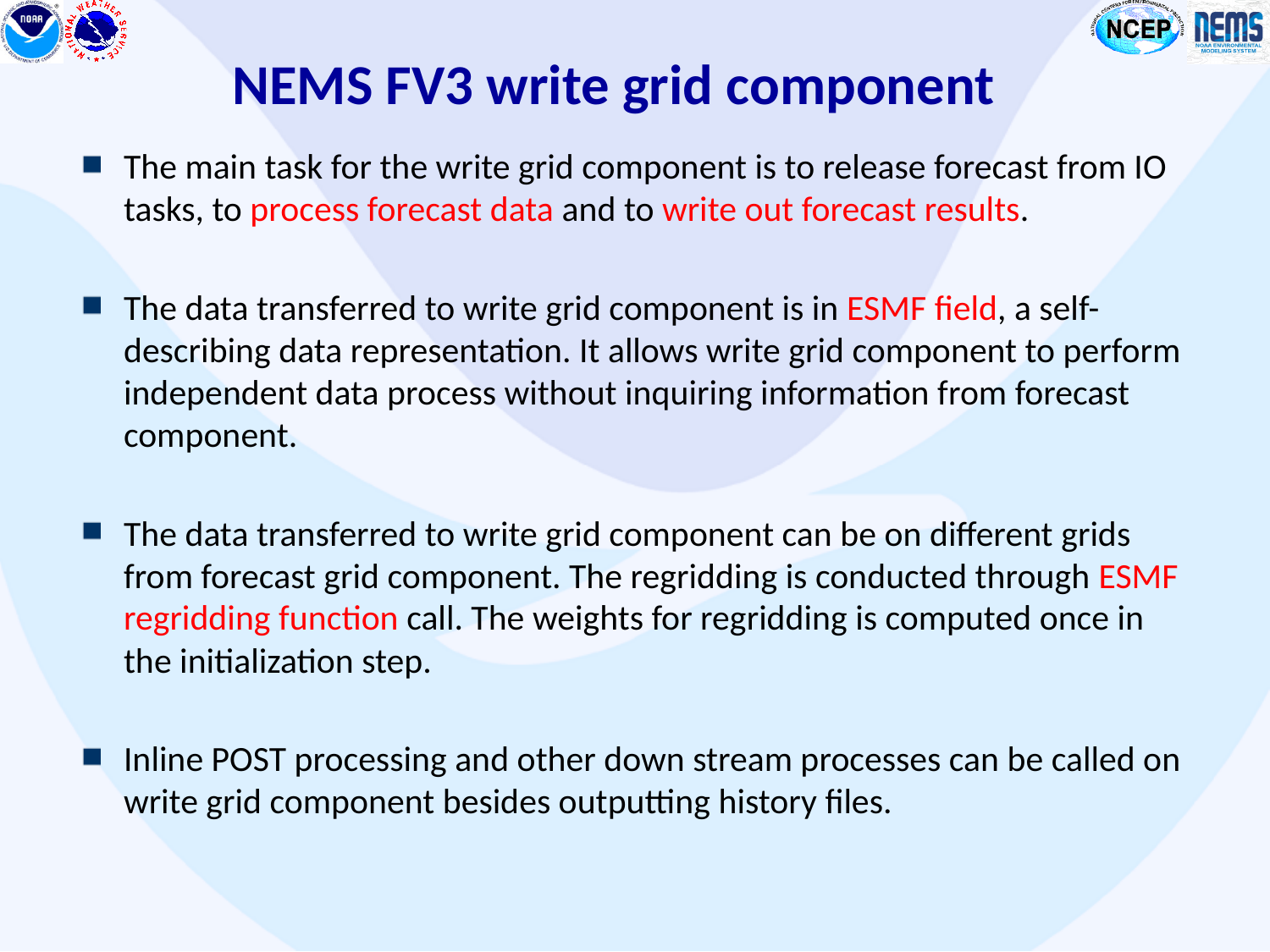

NEMS FV3 write grid component
The main task for the write grid component is to release forecast from IO tasks, to process forecast data and to write out forecast results.

The data transferred to write grid component is in ESMF field, a self-describing data representation. It allows write grid component to perform independent data process without inquiring information from forecast component.

The data transferred to write grid component can be on different grids from forecast grid component. The regridding is conducted through ESMF regridding function call. The weights for regridding is computed once in the initialization step.

Inline POST processing and other down stream processes can be called on write grid component besides outputting history files.